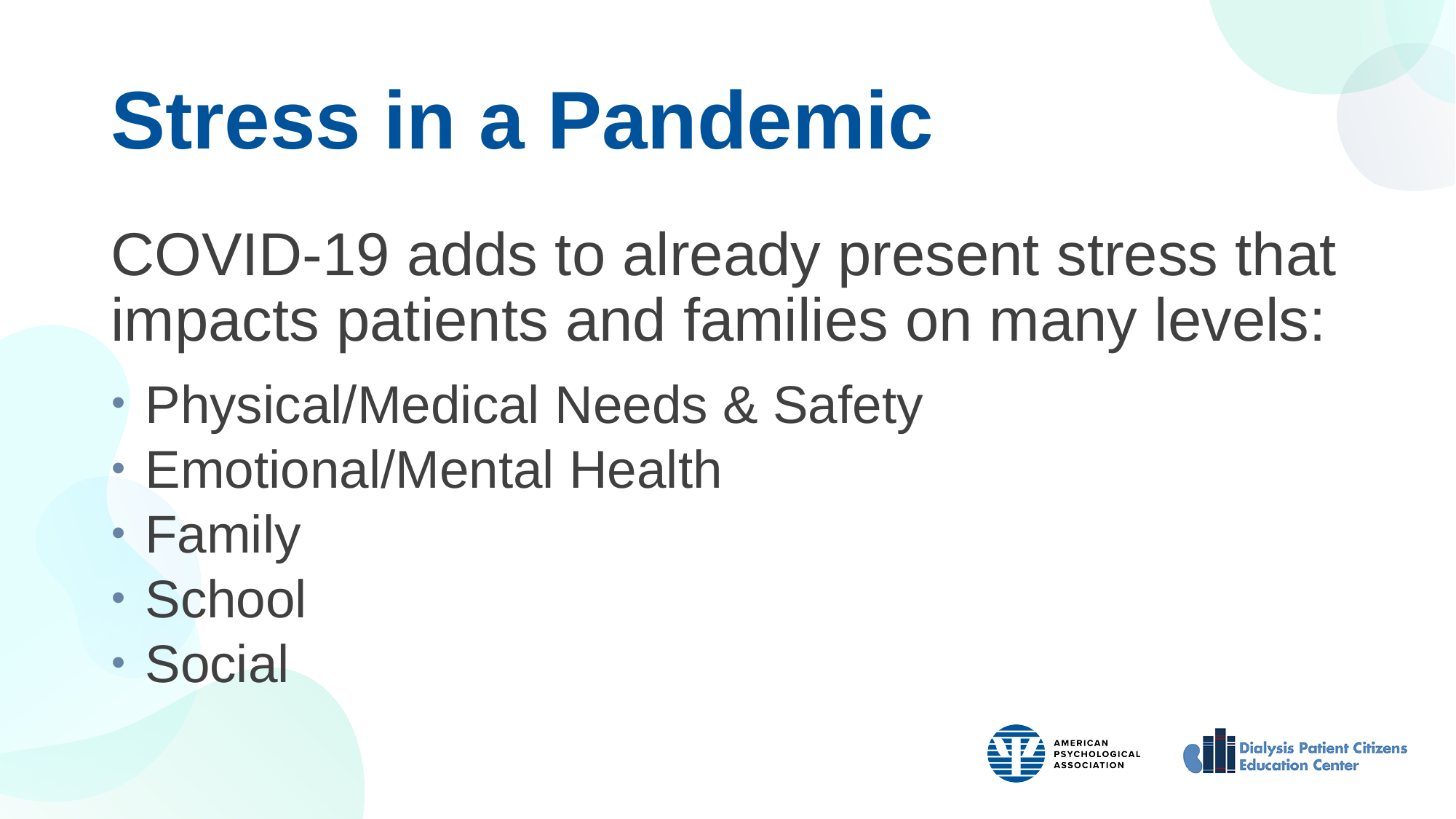

# Stress in a Pandemic
COVID-19 adds to already present stress that impacts patients and families on many levels:
Physical/Medical Needs & Safety
Emotional/Mental Health
Family
School
Social